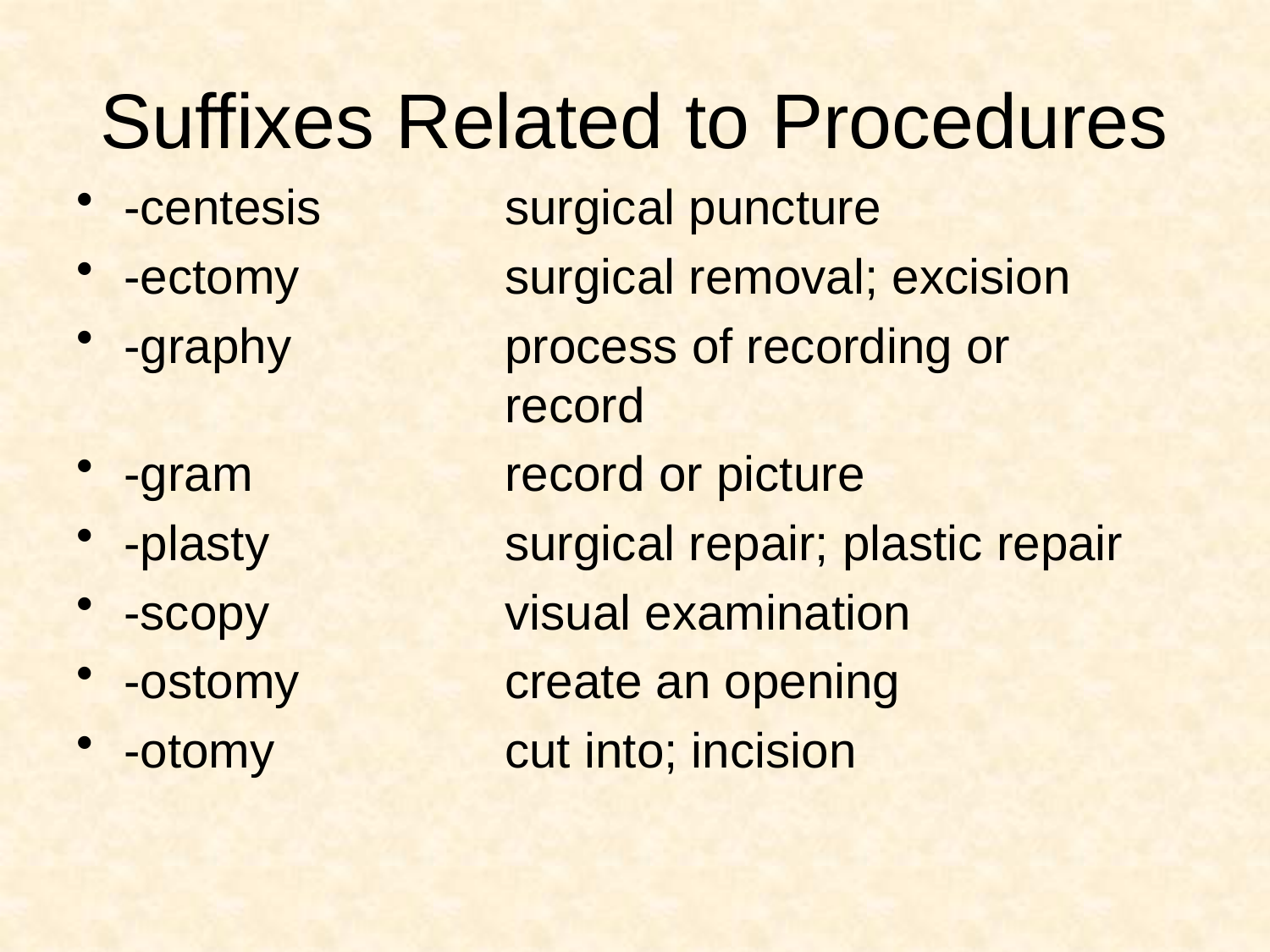

# Suffixes Related to Procedures
-centesis		surgical puncture
-ectomy 		surgical removal; excision
-graphy		process of recording or 				record
-gram		record or picture
-plasty		surgical repair; plastic repair
-scopy		visual examination
-ostomy		create an opening
-otomy		cut into; incision